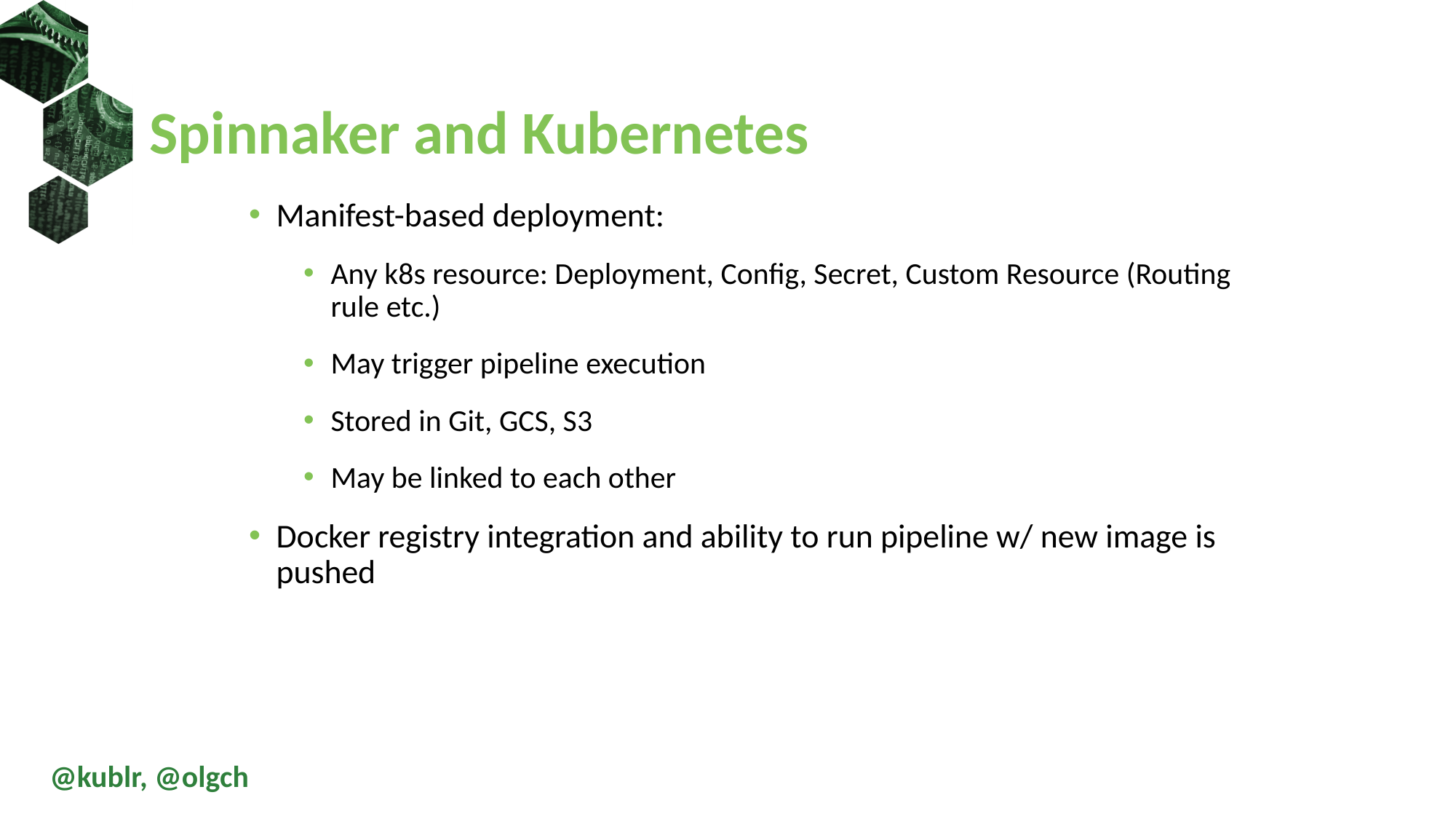

Spinnaker and Kubernetes
Manifest-based deployment:
Any k8s resource: Deployment, Config, Secret, Custom Resource (Routing rule etc.)
May trigger pipeline execution
Stored in Git, GCS, S3
May be linked to each other
Docker registry integration and ability to run pipeline w/ new image is pushed

@kublr, @olgch